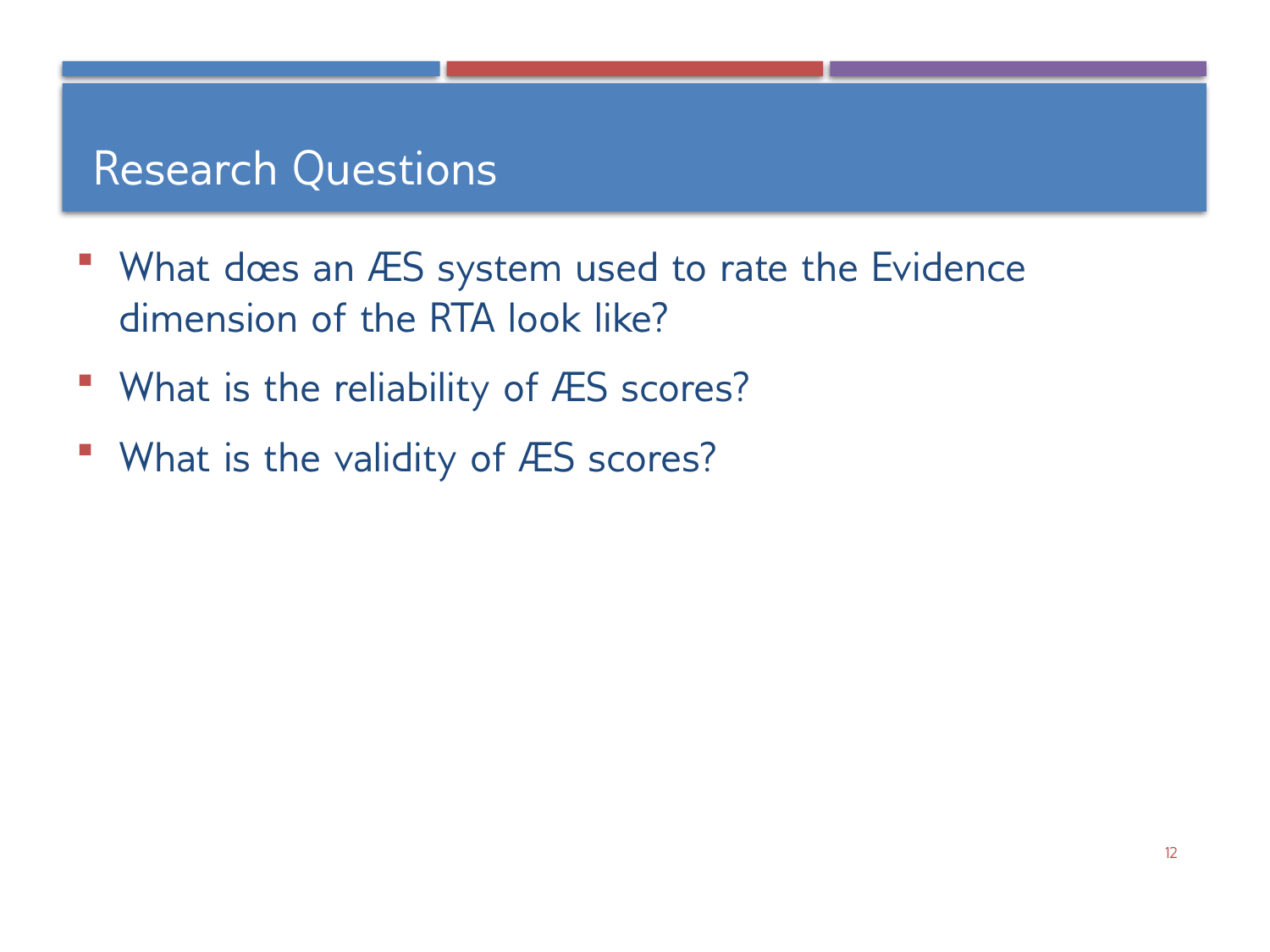

# Research Questions
What does an AES system used to rate the Evidence dimension of the RTA look like?
What is the reliability of AES scores?
What is the validity of AES scores?

12